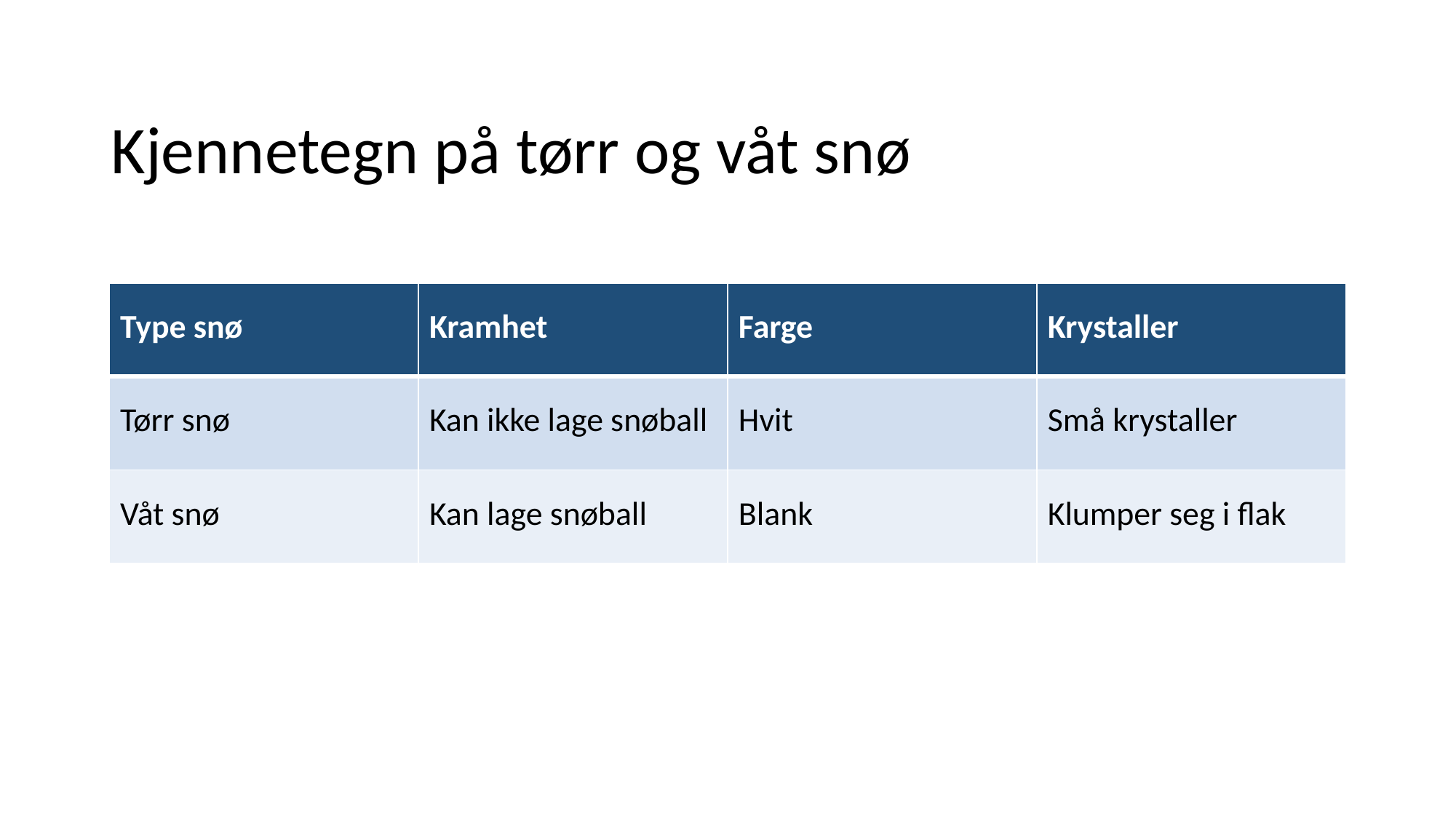

# Kjennetegn på tørr og våt snø
| Type snø | Kramhet | Farge | Krystaller |
| --- | --- | --- | --- |
| Tørr snø | Kan ikke lage snøball | Hvit | Små krystaller |
| Våt snø | Kan lage snøball | Blank | Klumper seg i flak |